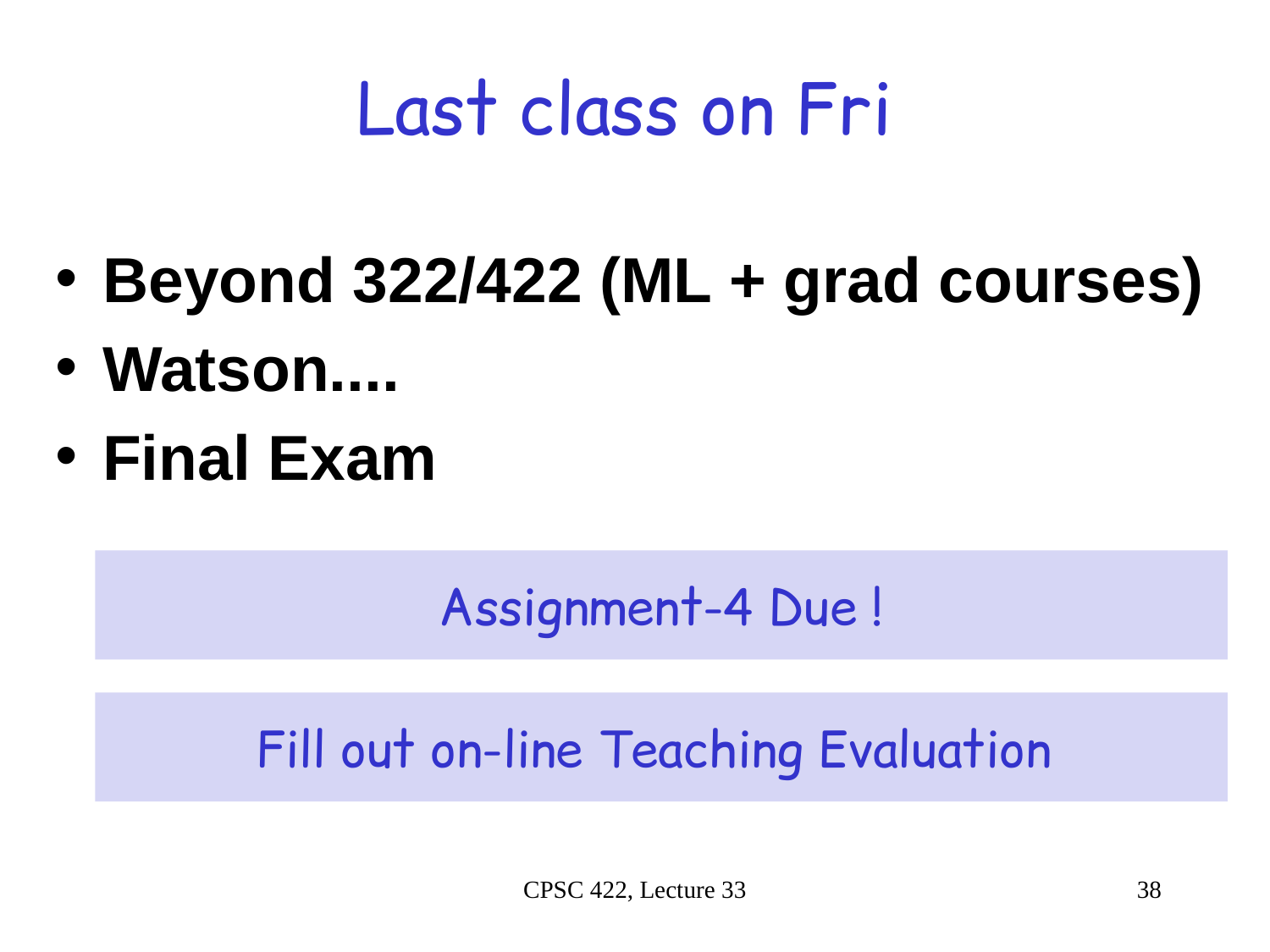

# Last class on Fri
Beyond 322/422 (ML + grad courses)
Watson....
Final Exam

Assignment-4 Due !
Fill out on-line Teaching Evaluation
CPSC 422, Lecture 33
38